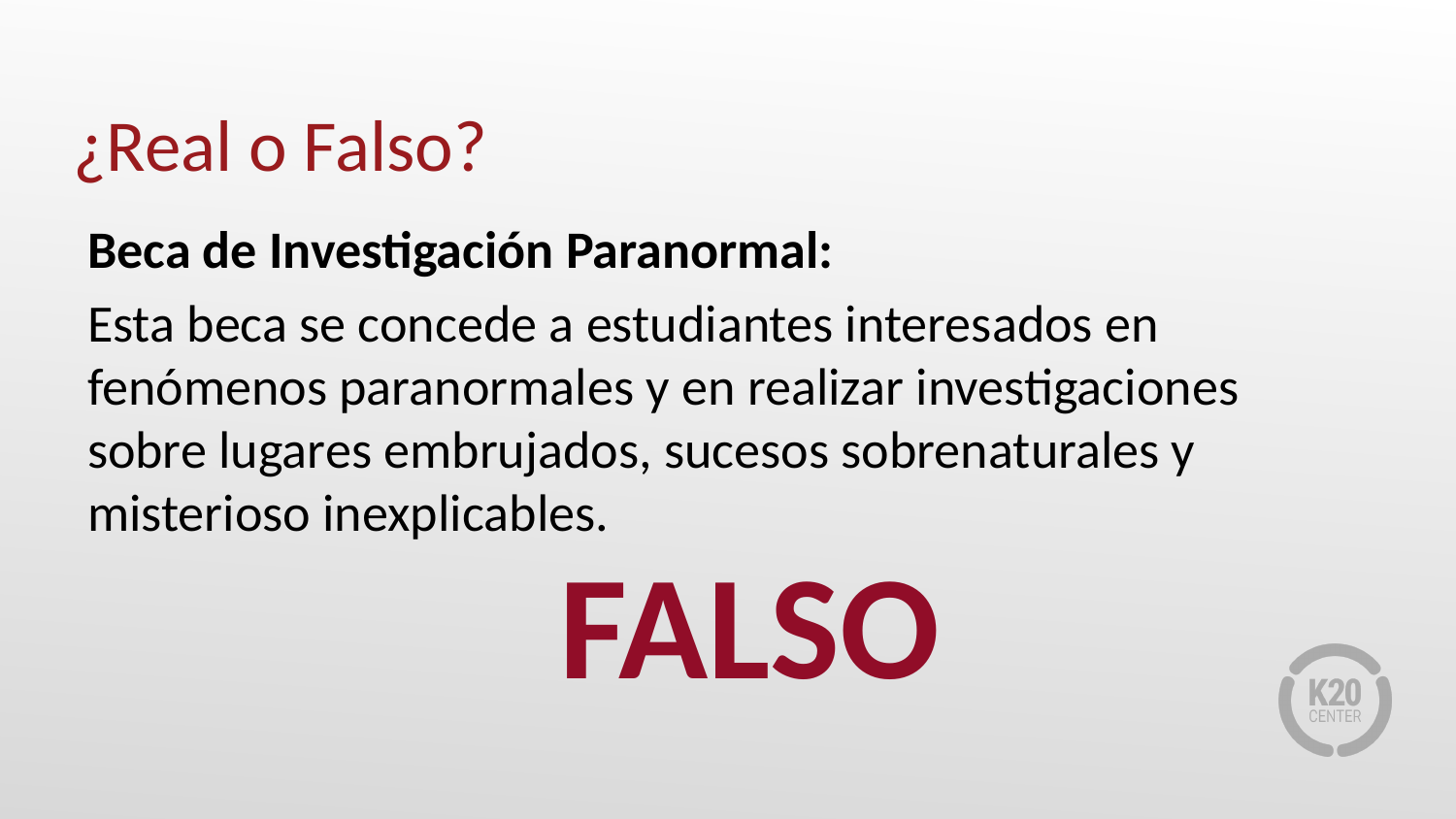

# ¿Real o Falso?
Beca de Investigación Paranormal:
Esta beca se concede a estudiantes interesados en fenómenos paranormales y en realizar investigaciones sobre lugares embrujados, sucesos sobrenaturales y misterioso inexplicables.

FALSO